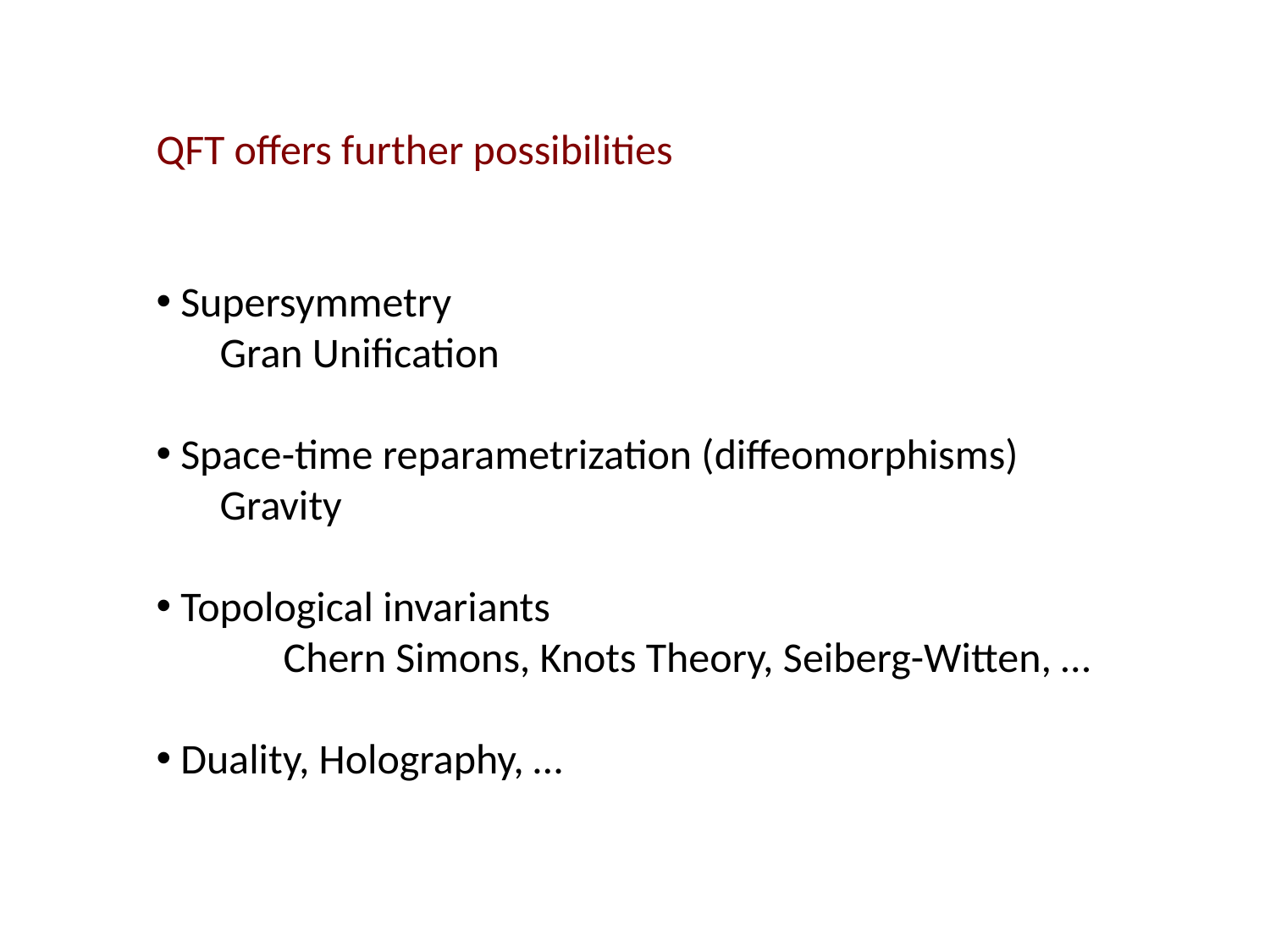

QFT offers further possibilities

 Supersymmetry
Gran Unification

 Space-time reparametrization (diffeomorphisms)
Gravity

 Topological invariants
	Chern Simons, Knots Theory, Seiberg-Witten, …

 Duality, Holography, …